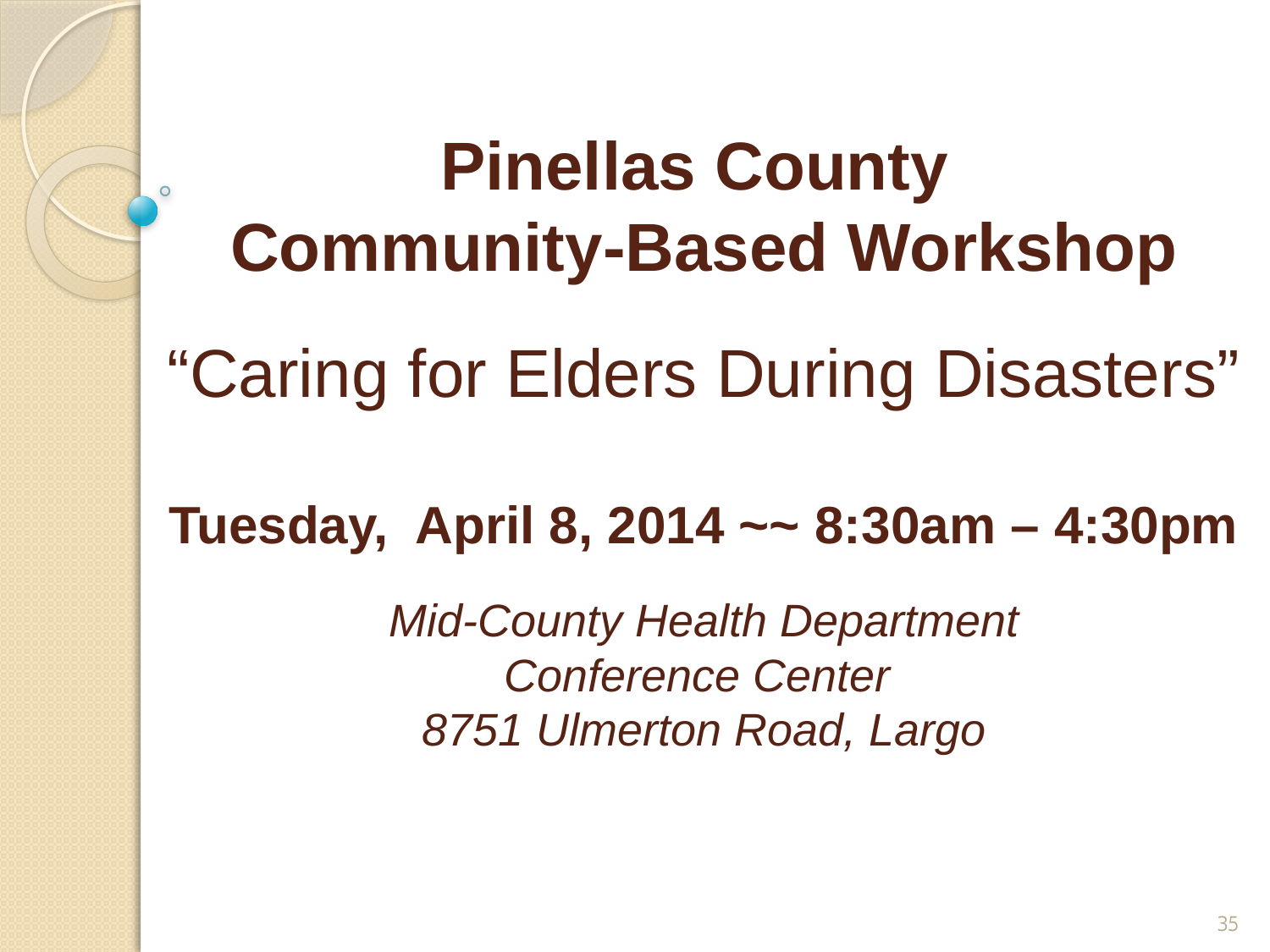

# Pinellas County Community-Based Workshop “Caring for Elders During Disasters” Tuesday,  April 8, 2014 ~~ 8:30am – 4:30pm Mid-County Health Department Conference Center 8751 Ulmerton Road, Largo
35